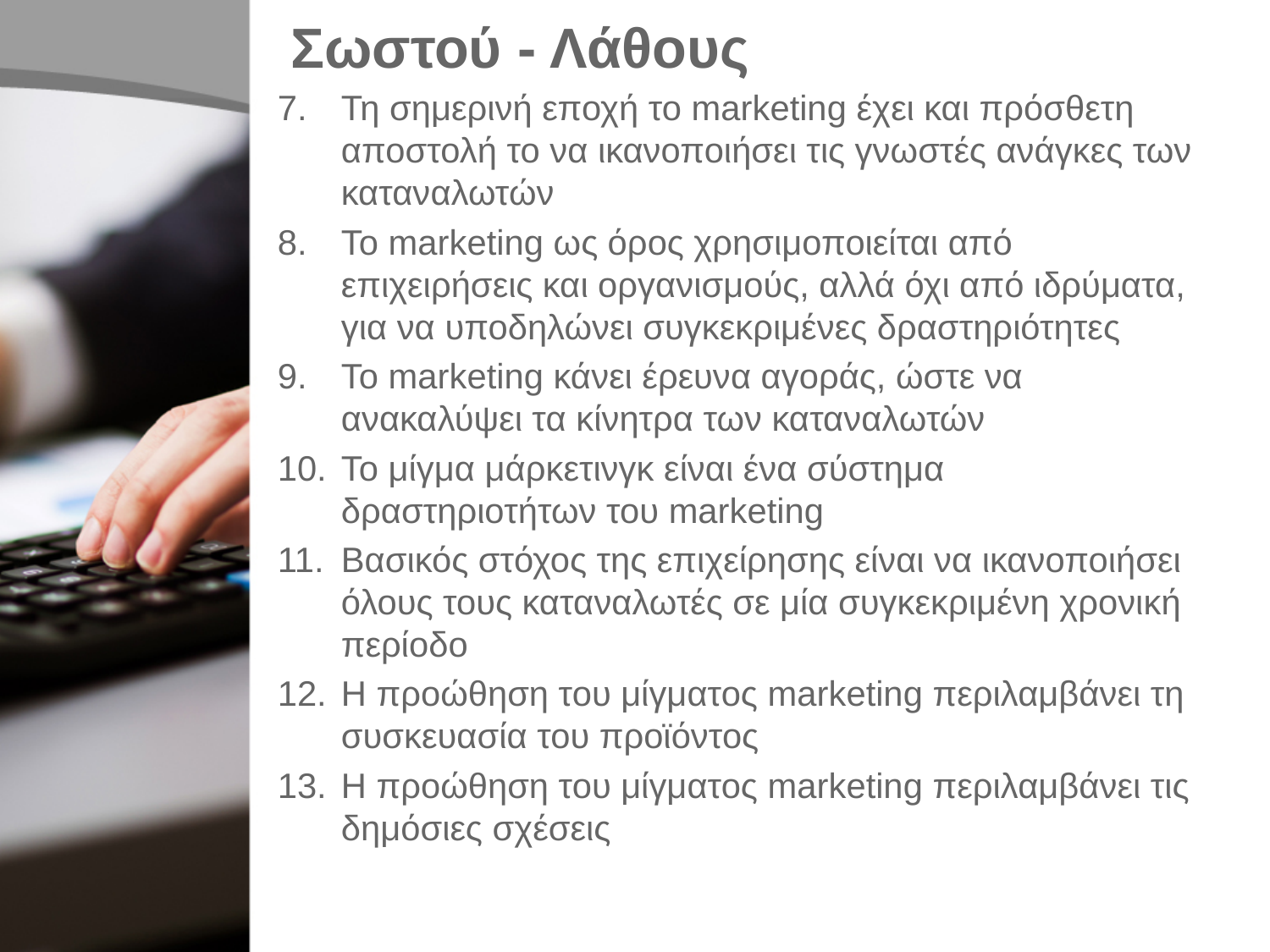

# Σωστού - Λάθους
Τη σημερινή εποχή το marketing έχει και πρόσθετη αποστολή το να ικανοποιήσει τις γνωστές ανάγκες των καταναλωτών
Το marketing ως όρος χρησιμοποιείται από επιχειρήσεις και οργανισμούς, αλλά όχι από ιδρύματα, για να υποδηλώνει συγκεκριμένες δραστηριότητες
Το marketing κάνει έρευνα αγοράς, ώστε να ανακαλύψει τα κίνητρα των καταναλωτών
Το μίγμα μάρκετινγκ είναι ένα σύστημα δραστηριοτήτων του marketing
Βασικός στόχος της επιχείρησης είναι να ικανοποιήσει όλους τους καταναλωτές σε μία συγκεκριμένη χρονική περίοδο
Η προώθηση του μίγματος marketing περιλαμβάνει τη συσκευασία του προϊόντος
Η προώθηση του μίγματος marketing περιλαμβάνει τις δημόσιες σχέσεις